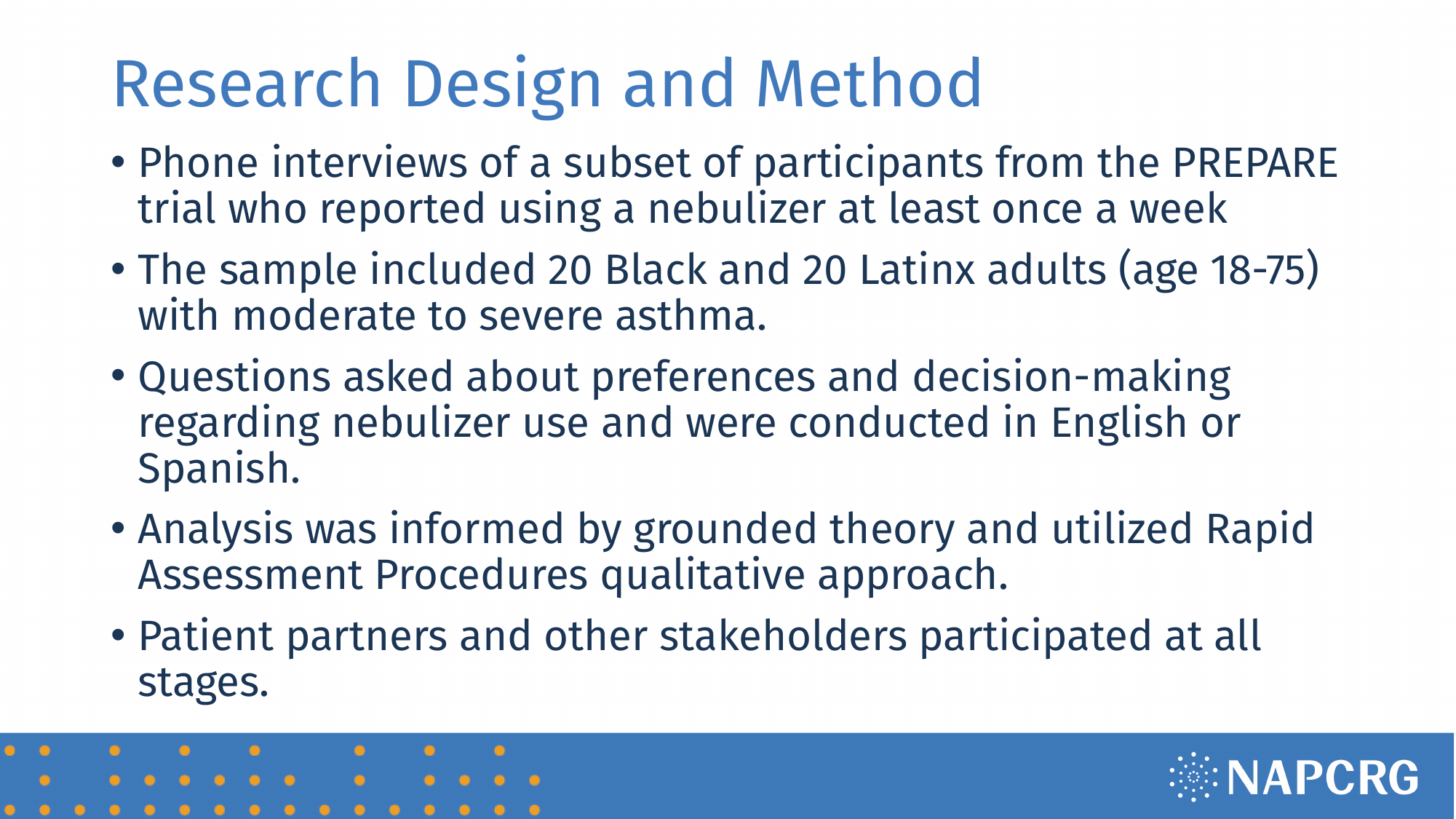

# Research Design and Method
Phone interviews of a subset of participants from the PREPARE trial who reported using a nebulizer at least once a week
The sample included 20 Black and 20 Latinx adults (age 18-75) with moderate to severe asthma.
Questions asked about preferences and decision-making regarding nebulizer use and were conducted in English or Spanish.
Analysis was informed by grounded theory and utilized Rapid Assessment Procedures qualitative approach.
Patient partners and other stakeholders participated at all stages.